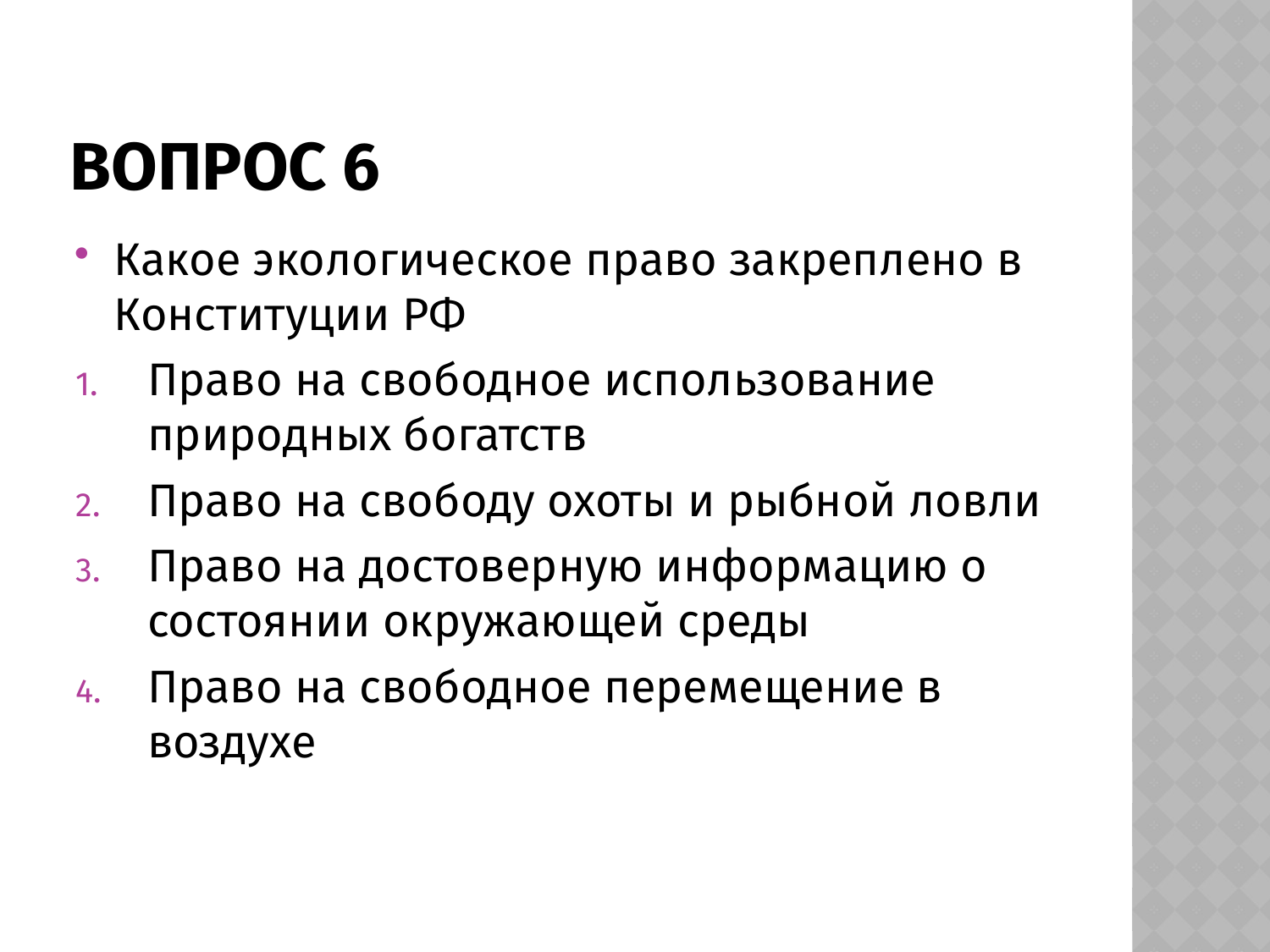

# Вопрос 6
Какое экологическое право закреплено в Конституции РФ
Право на свободное использование природных богатств
Право на свободу охоты и рыбной ловли
Право на достоверную информацию о состоянии окружающей среды
Право на свободное перемещение в воздухе